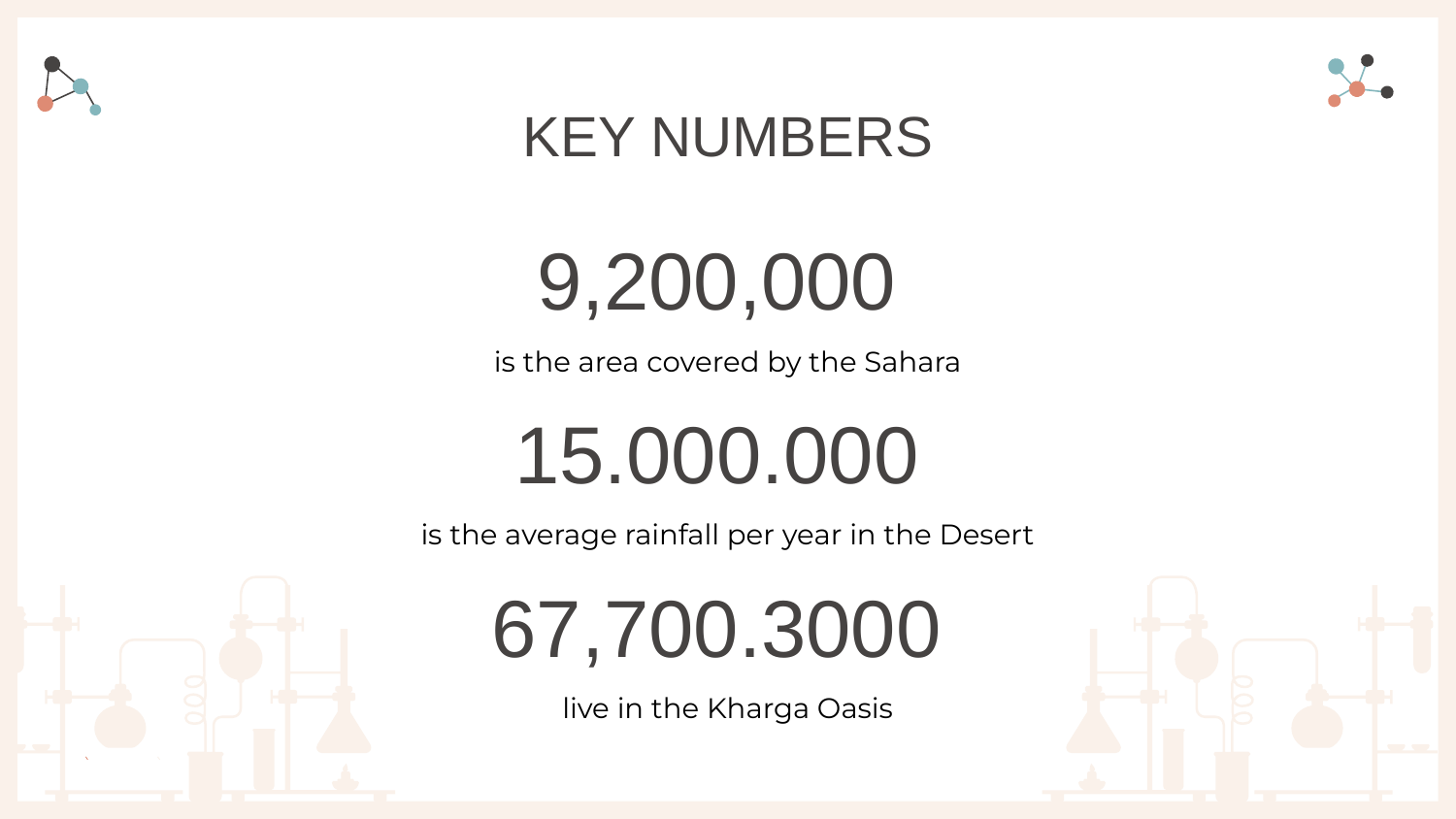

# KEY NUMBERS
9,200,000
is the area covered by the Sahara
15.000.000
is the average rainfall per year in the Desert

67,700.3000
live in the Kharga Oasis